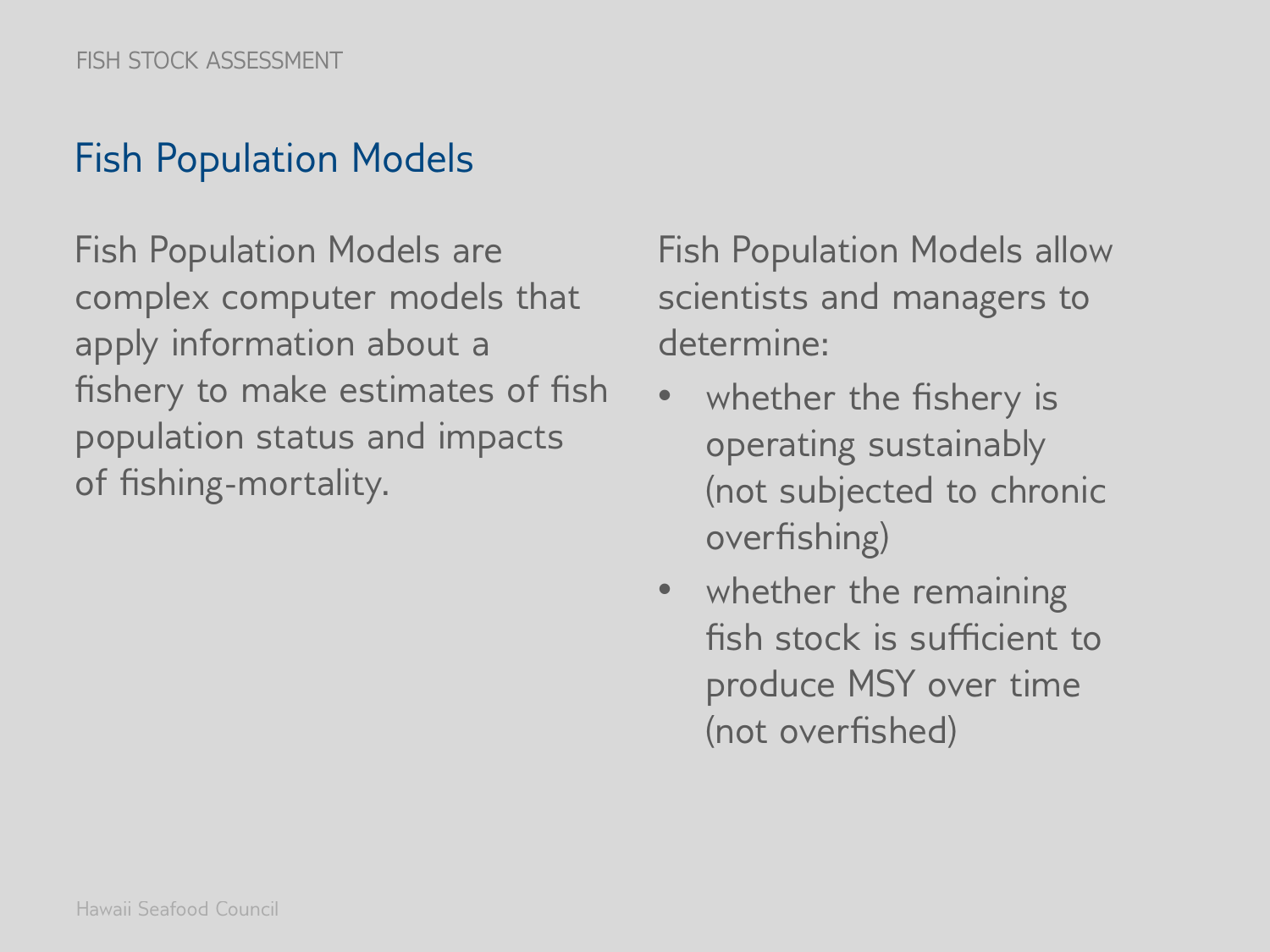

# Fish stock assessment
Fish Population Models
Fish Population Models are complex computer models that apply information about a fishery to make estimates of fish population status and impacts
of fishing-mortality.
Fish Population Models allow scientists and managers to determine:
whether the fishery is operating sustainably
(not subjected to chronic overfishing)
whether the remaining
fish stock is sufficient to produce MSY over time
(not overfished)

Hawaii Seafood Council